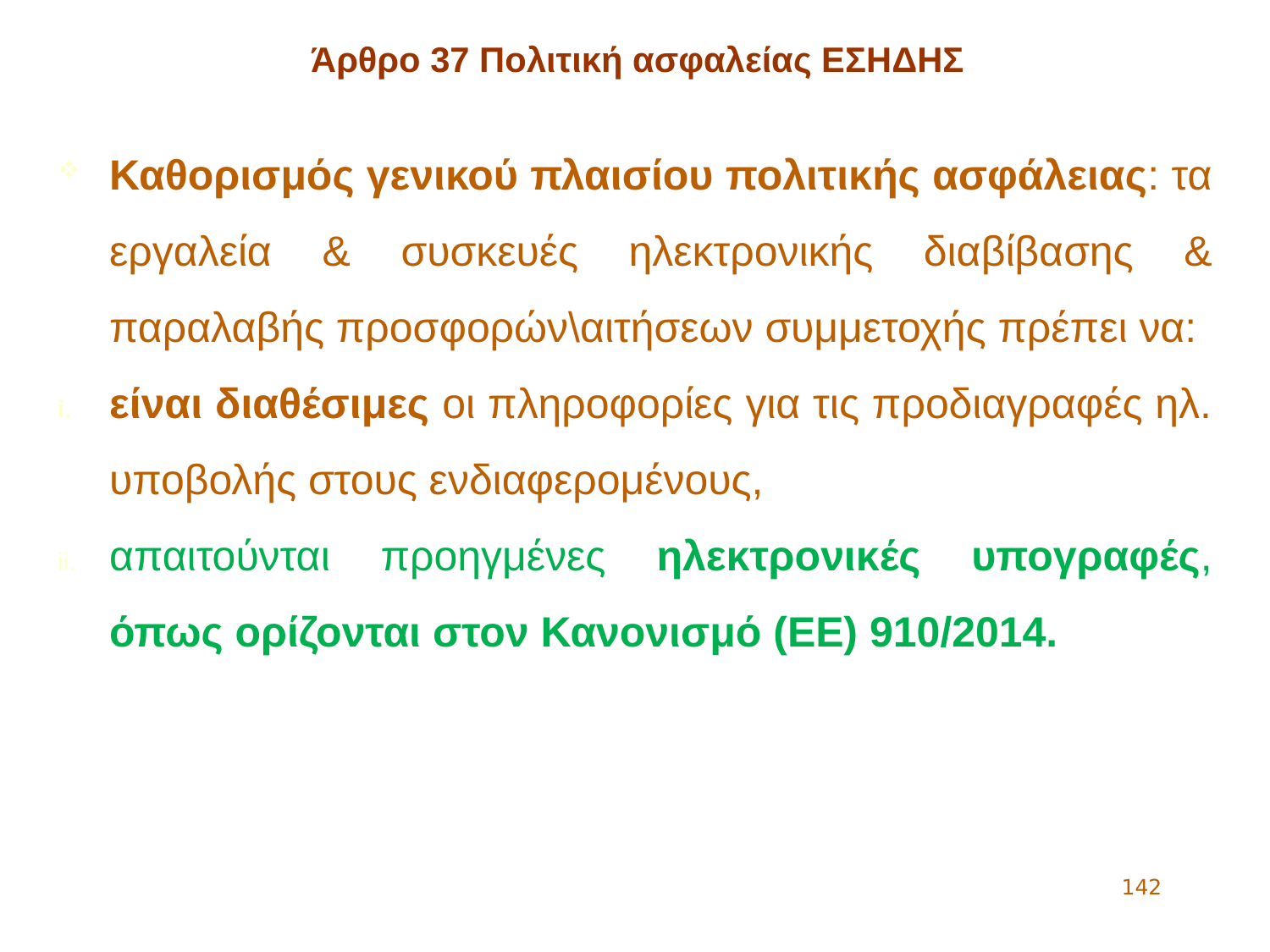

Άρθρο 37 Πολιτική ασφαλείας ΕΣΗΔΗΣ
Καθορισμός γενικού πλαισίου πολιτικής ασφάλειας: τα εργαλεία & συσκευές ηλεκτρονικής διαβίβασης & παραλαβής προσφορών\αιτήσεων συμμετοχής πρέπει να:
είναι διαθέσιμες οι πληροφορίες για τις προδιαγραφές ηλ. υποβολής στους ενδιαφερομένους,
απαιτούνται προηγμένες ηλεκτρονικές υπογραφές, όπως ορίζονται στον Κανονισμό (ΕΕ) 910/2014.
142